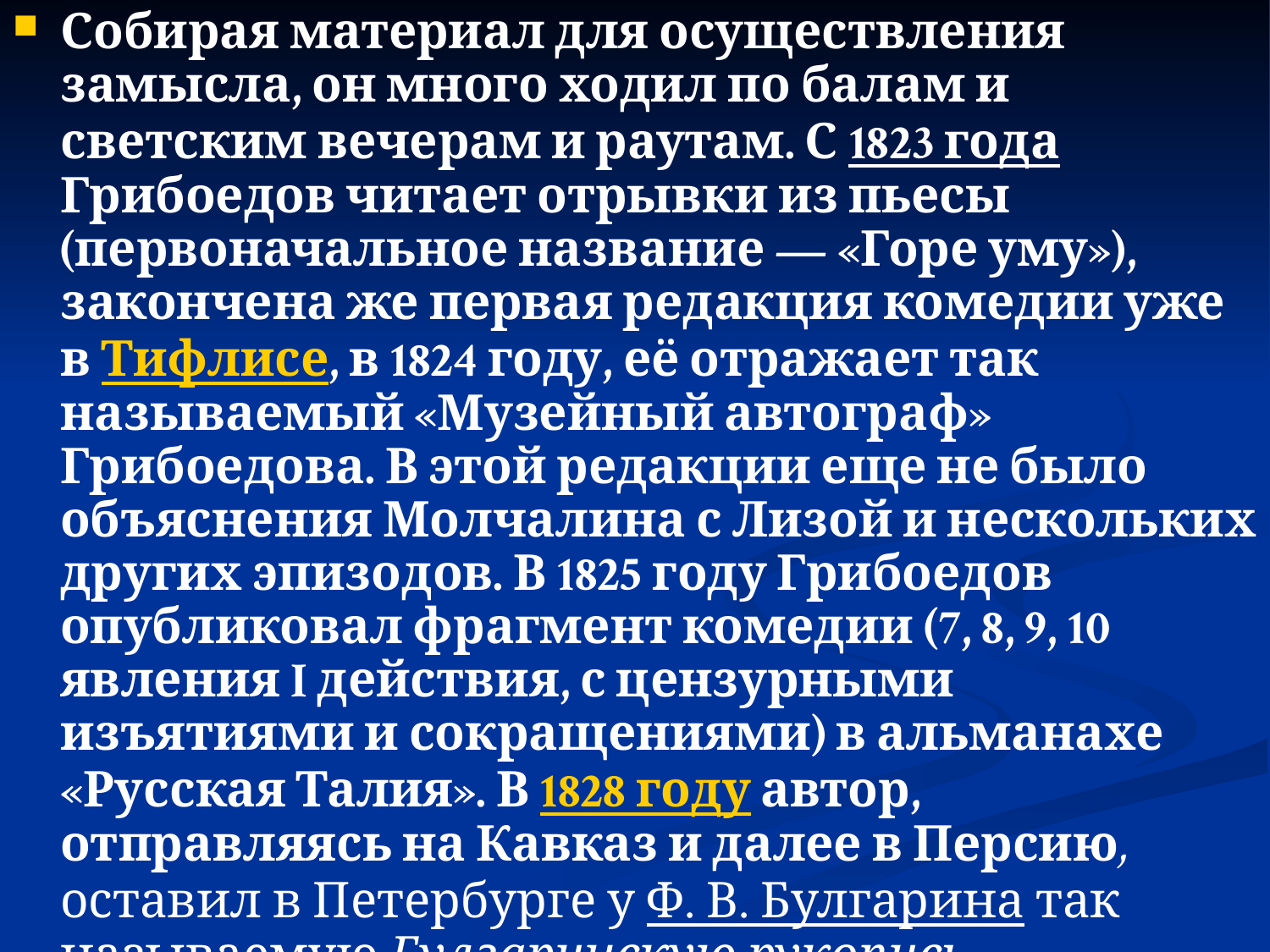

Собирая материал для осуществления замысла, он много ходил по балам и светским вечерам и раутам. С 1823 года Грибоедов читает отрывки из пьесы (первоначальное название — «Горе уму»), закончена же первая редакция комедии уже в Тифлисе, в 1824 году, её отражает так называемый «Музейный автограф» Грибоедова. В этой редакции еще не было объяснения Молчалина с Лизой и нескольких других эпизодов. В 1825 году Грибоедов опубликовал фрагмент комедии (7, 8, 9, 10 явления I действия, с цензурными изъятиями и сокращениями) в альманахе «Русская Талия». В 1828 году автор, отправляясь на Кавказ и далее в Персию, оставил в Петербурге у Ф. В. Булгарина так называемую Булгаринскую рукопись — авторизованный список с надписью: «Горе моё поручаю Булгарину. Верный друг Грибоедов». Данный текст является основным текстом комедии, отражающим последнюю известную авторскую волю: в январе 1829 года Грибоедов погиб в Тегеране. Авторская рукопись комедии не сохранилась; её поиски в Грузии в 1940-е — 1960-е годы носили характер сенсационной кампании и результатов не дали.